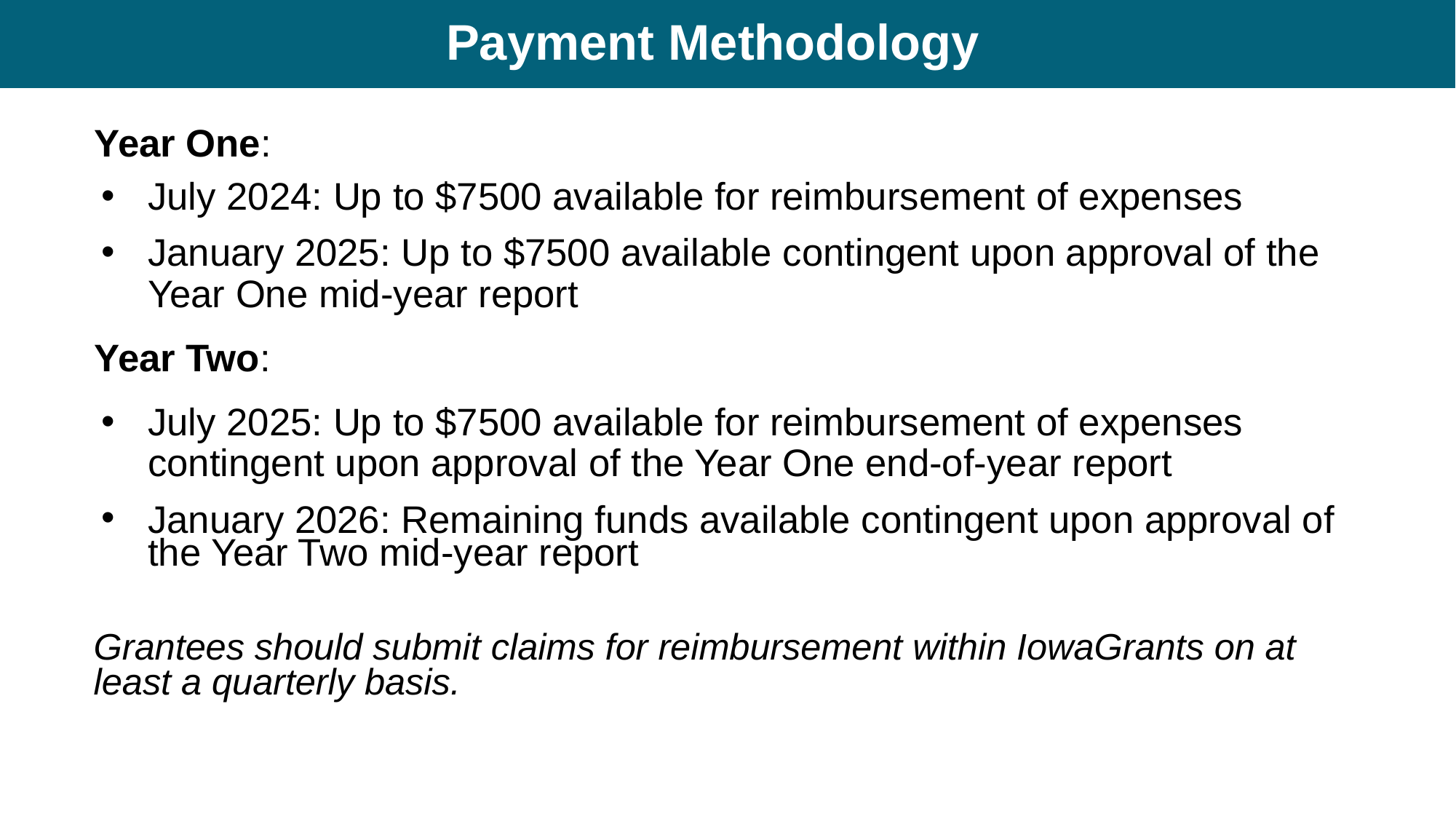

# Payment Methodology
Year One:
July 2024: Up to $7500 available for reimbursement of expenses
January 2025: Up to $7500 available contingent upon approval of the Year One mid-year report
Year Two:
July 2025: Up to $7500 available for reimbursement of expenses contingent upon approval of the Year One end-of-year report
January 2026: Remaining funds available contingent upon approval of the Year Two mid-year report

Grantees should submit claims for reimbursement within IowaGrants on at least a quarterly basis.